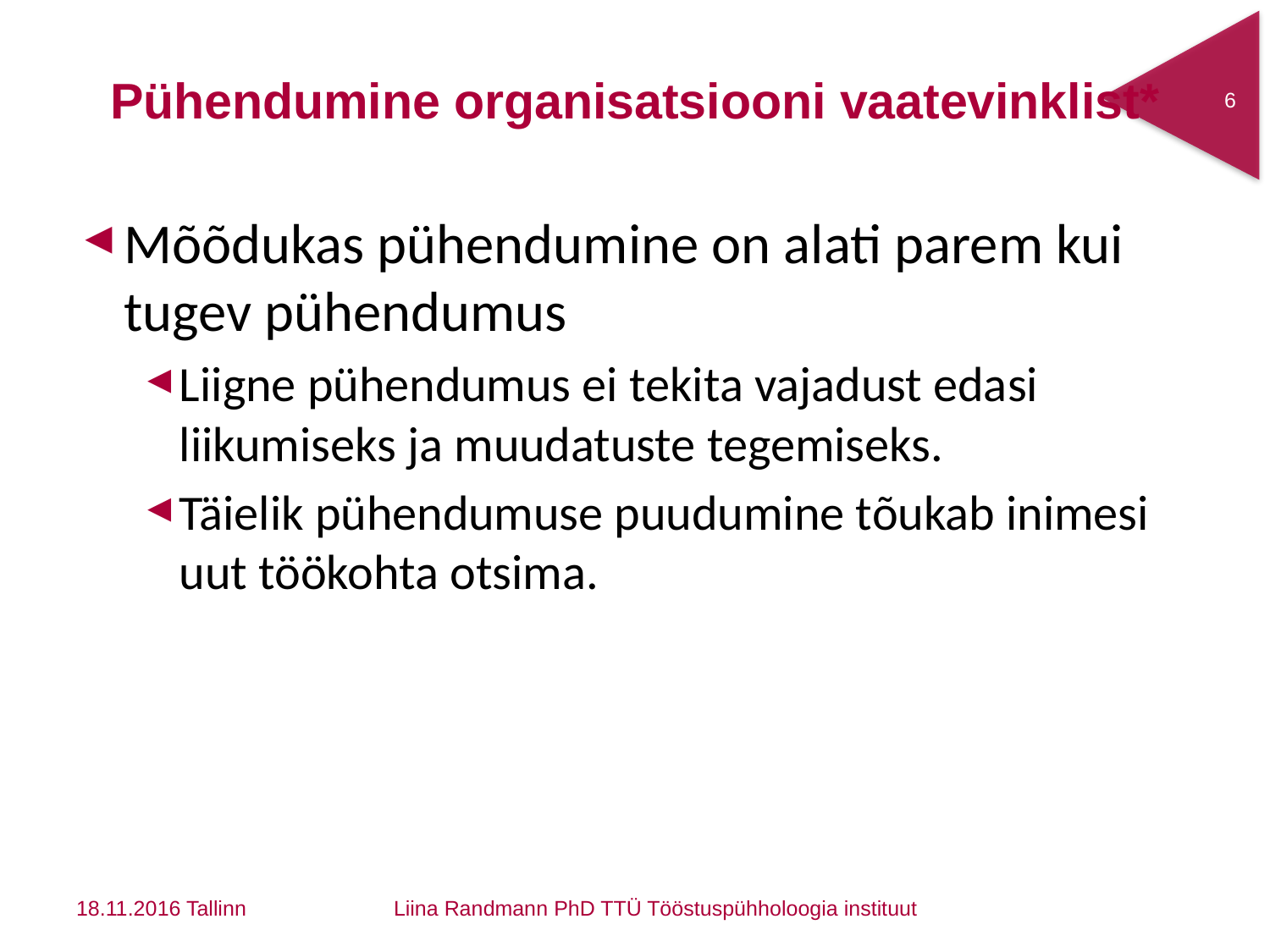

# Pühendumine organisatsiooni vaatevinklist*
6
Mõõdukas pühendumine on alati parem kui tugev pühendumus
Liigne pühendumus ei tekita vajadust edasi liikumiseks ja muudatuste tegemiseks.
Täielik pühendumuse puudumine tõukab inimesi uut töökohta otsima.

18.11.2016 Tallinn
Liina Randmann PhD TTÜ Tööstuspühholoogia instituut